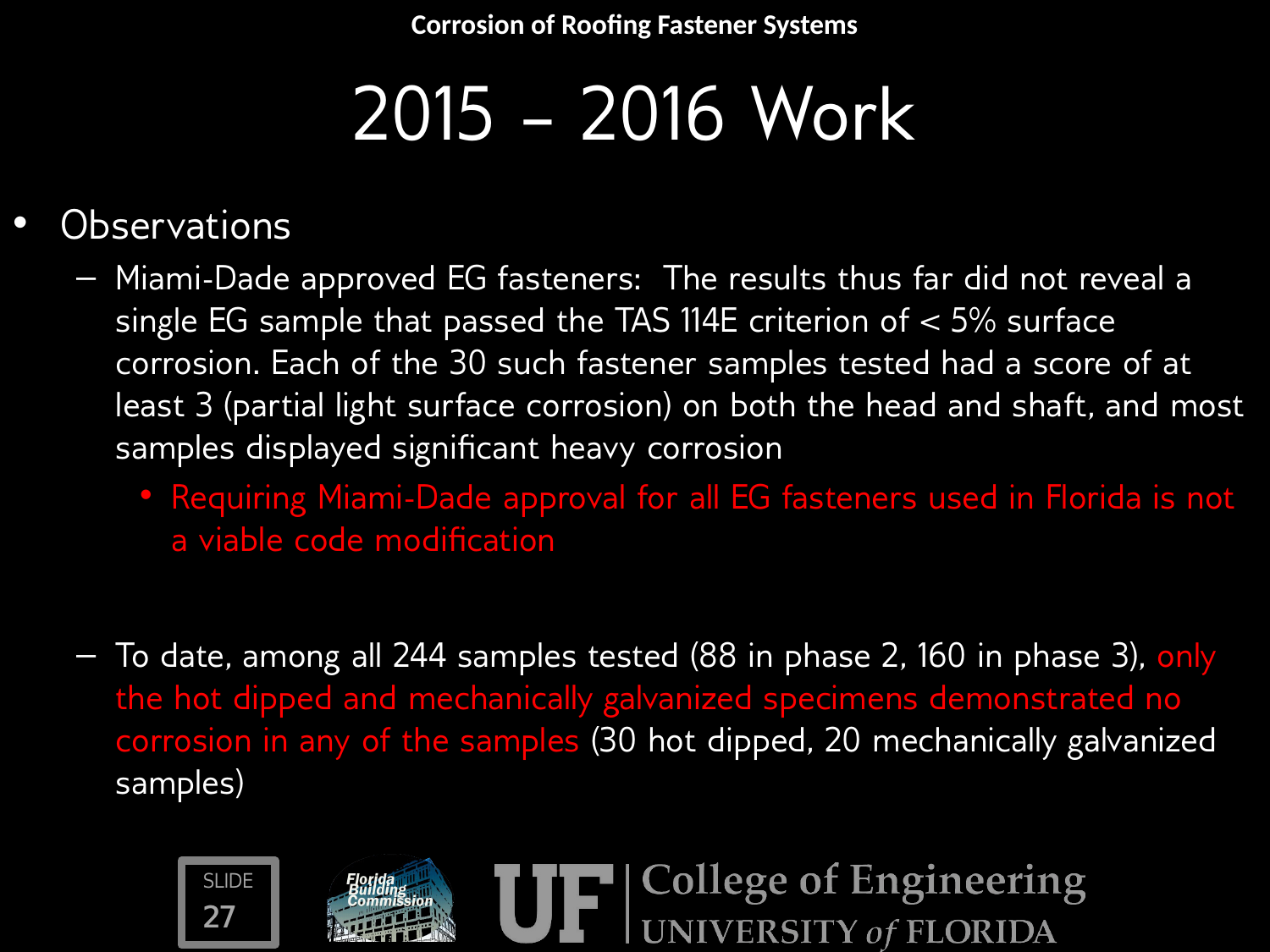

# 2015 – 2016 Work
Observations
Miami-Dade approved EG fasteners:  The results thus far did not reveal a single EG sample that passed the TAS 114E criterion of < 5% surface corrosion. Each of the 30 such fastener samples tested had a score of at least 3 (partial light surface corrosion) on both the head and shaft, and most samples displayed significant heavy corrosion
Requiring Miami-Dade approval for all EG fasteners used in Florida is not a viable code modification

To date, among all 244 samples tested (88 in phase 2, 160 in phase 3), only the hot dipped and mechanically galvanized specimens demonstrated no corrosion in any of the samples (30 hot dipped, 20 mechanically galvanized samples)